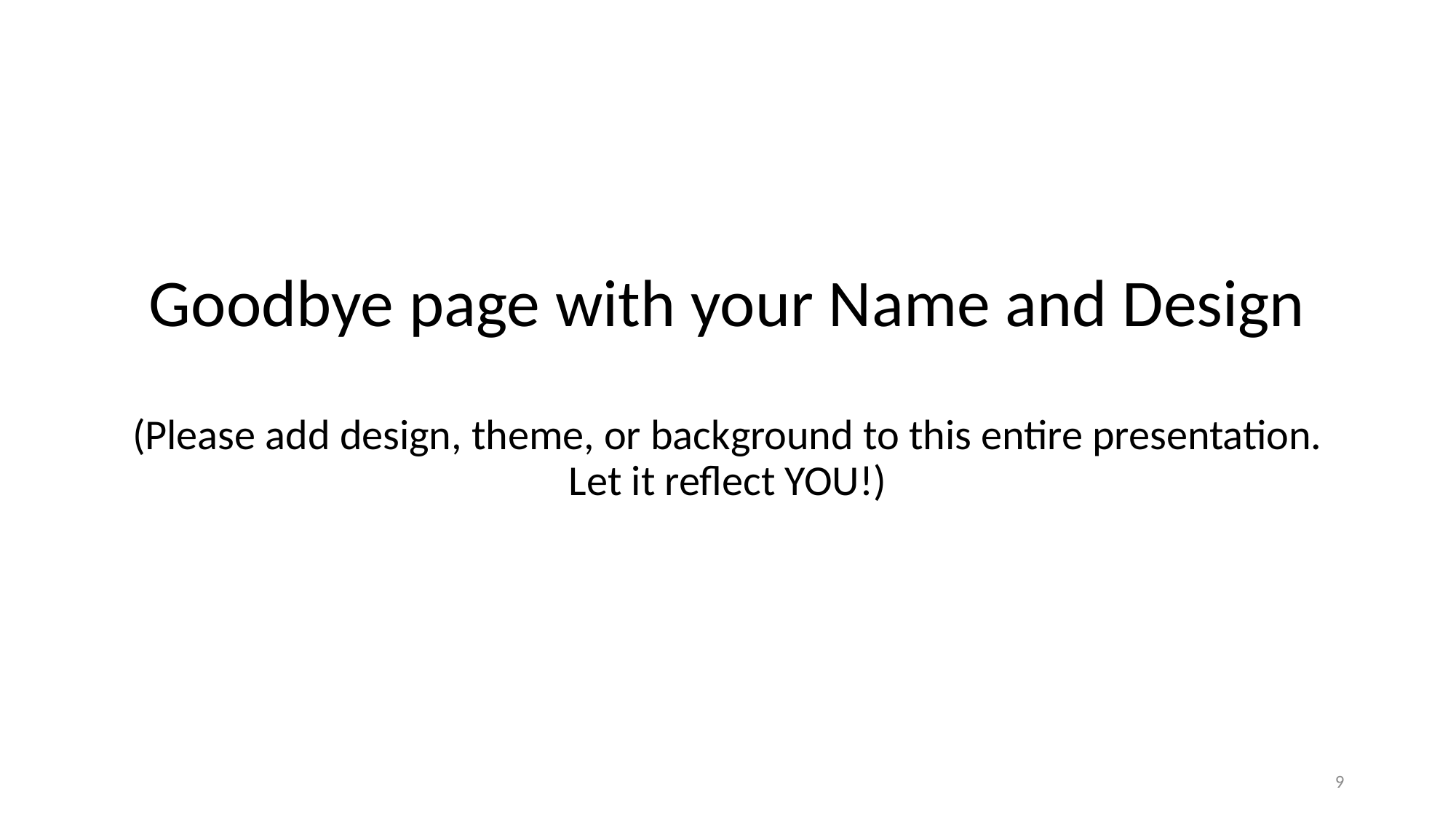

# Goodbye page with your Name and Design (Please add design, theme, or background to this entire presentation. Let it reflect YOU!)
9